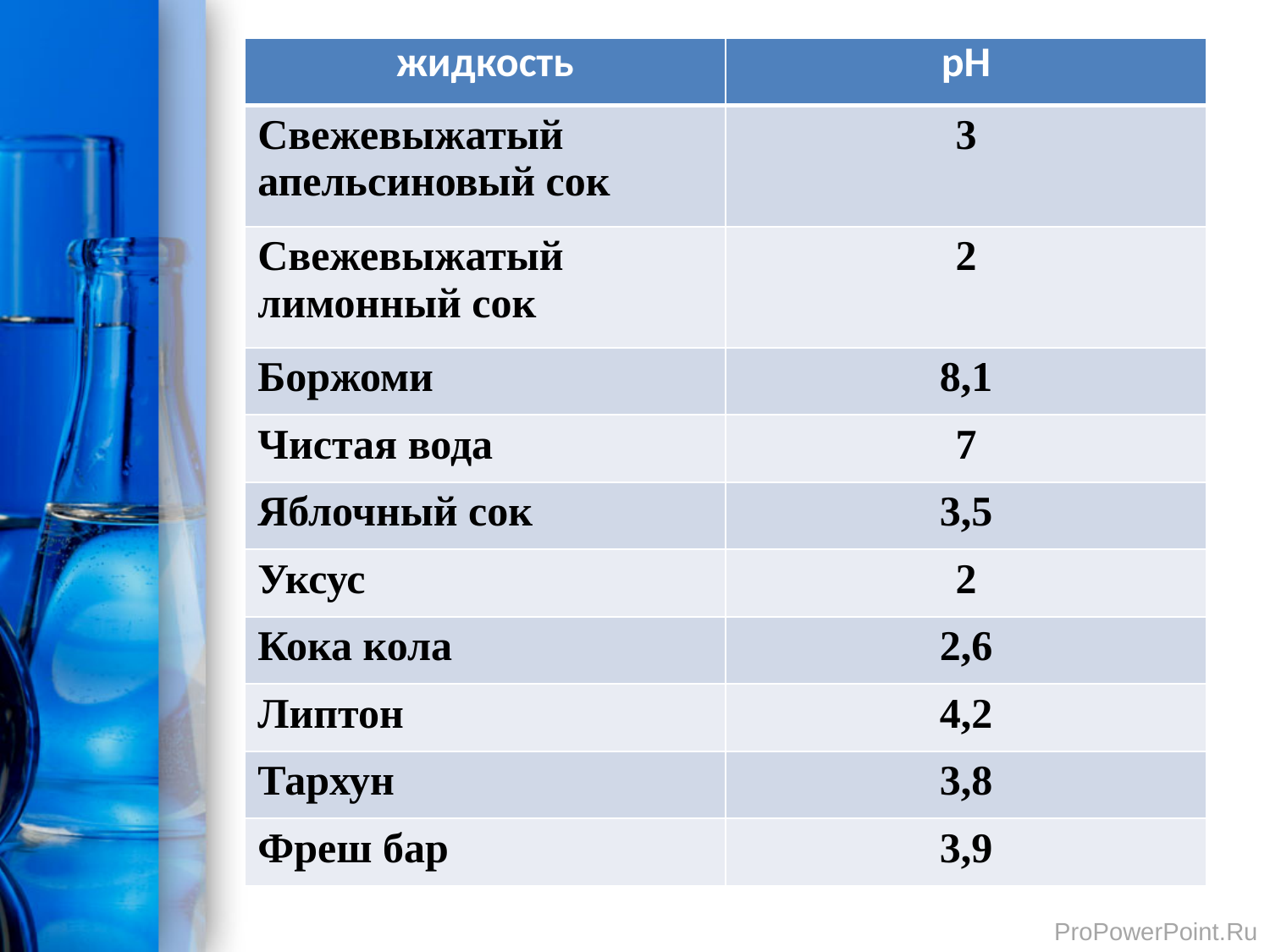

| жидкость | рН |
| --- | --- |
| Свежевыжатый апельсиновый сок | 3 |
| Свежевыжатый лимонный сок | 2 |
| Боржоми | 8,1 |
| Чистая вода | 7 |
| Яблочный сок | 3,5 |
| Уксус | 2 |
| Кока кола | 2,6 |
| Липтон | 4,2 |
| Тархун | 3,8 |
| Фреш бар | 3,9 |
#